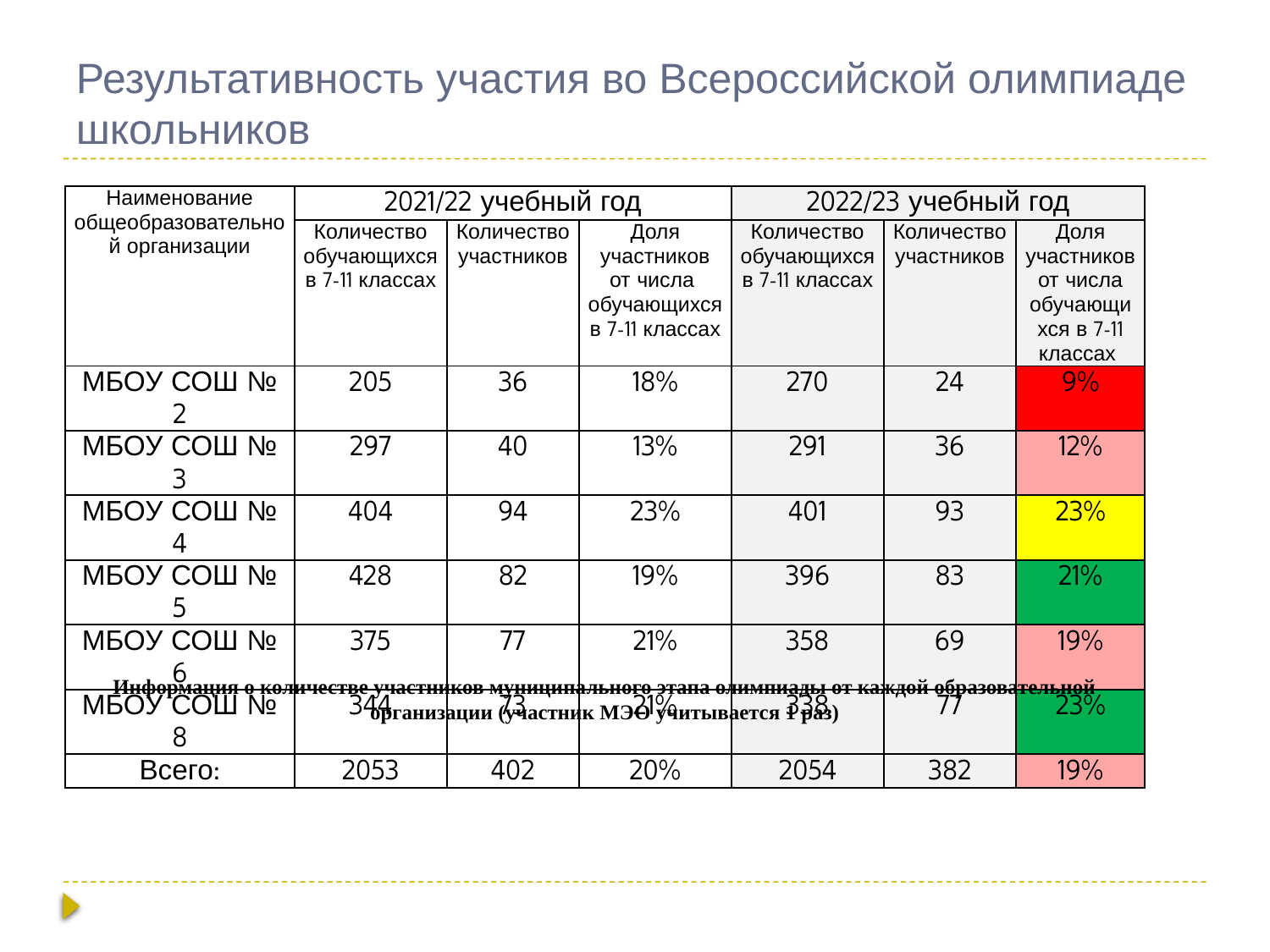

# Результативность участия во Всероссийской олимпиаде школьников
| Наименование общеобразовательной организации | 2021/22 учебный год |  |  | 2022/23 учебный год |  |  |
| --- | --- | --- | --- | --- | --- | --- |
|  | Количество обучающихся в 7-11 классах | Количество участников | Доля участников от числа обучающихся в 7-11 классах | Количество обучающихся в 7-11 классах | Количество участников | Доля участников от числа обучающихся в 7-11 классах |
| МБОУ СОШ № 2 | 205 | 36 | 18% | 270 | 24 | 9% |
| МБОУ СОШ № 3 | 297 | 40 | 13% | 291 | 36 | 12% |
| МБОУ СОШ № 4 | 404 | 94 | 23% | 401 | 93 | 23% |
| МБОУ СОШ № 5 | 428 | 82 | 19% | 396 | 83 | 21% |
| МБОУ СОШ № 6 | 375 | 77 | 21% | 358 | 69 | 19% |
| МБОУ СОШ № 8 | 344 | 73 | 21% | 338 | 77 | 23% |
| Всего: | 2053 | 402 | 20% | 2054 | 382 | 19% |
Информация о количестве участников муниципального этапа олимпиады от каждой образовательной организации (участник МЭО учитывается 1 раз)